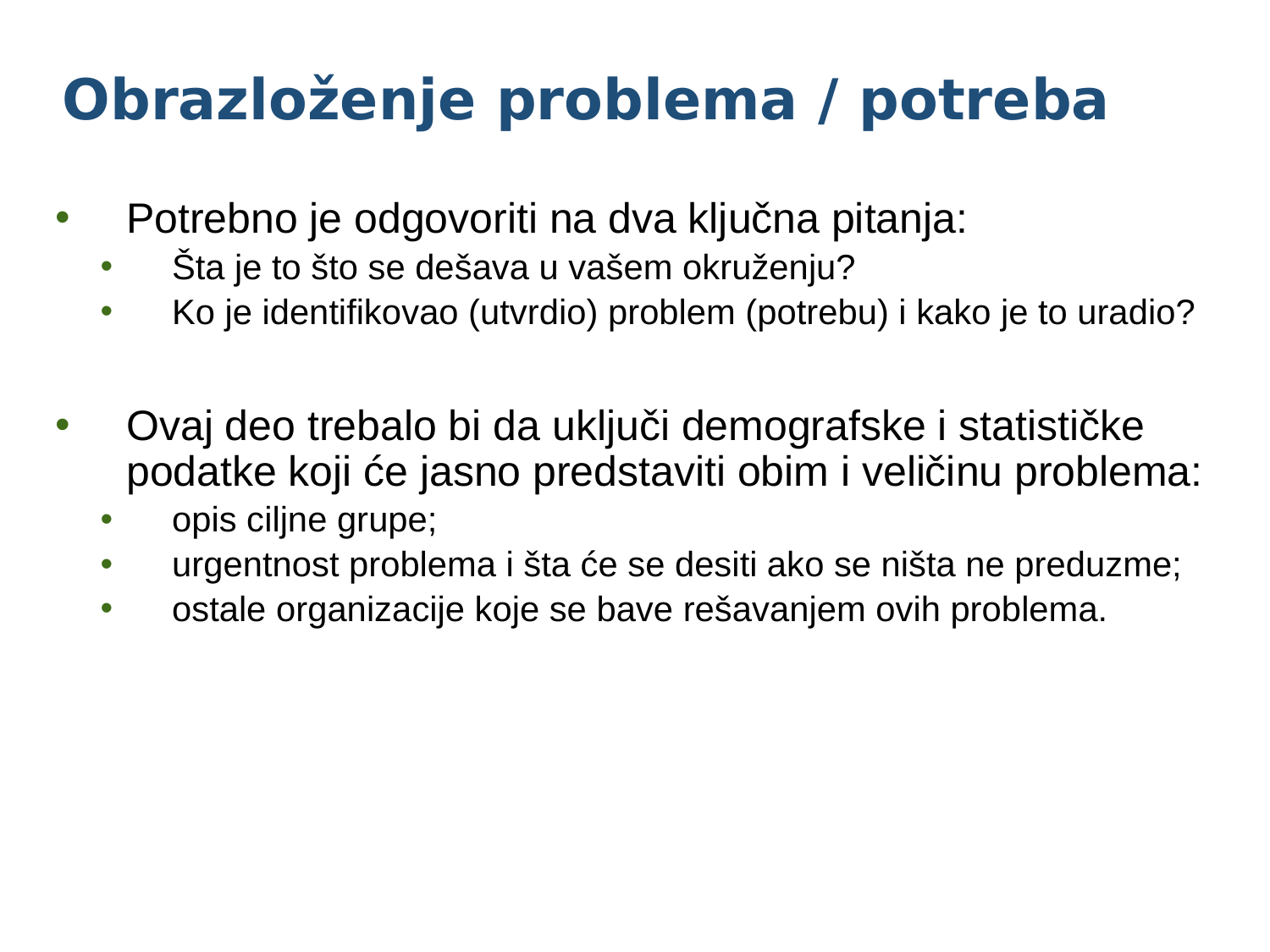

# Obrazloženje problema / potreba
Potrebno je odgovoriti na dva ključna pitanja:
Šta je to što se dešava u vašem okruženju?
Ko je identifikovao (utvrdio) problem (potrebu) i kako je to uradio?

Ovaj deo trebalo bi da uključi demografske i statističke podatke koji će jasno predstaviti obim i veličinu problema:
opis ciljne grupe;
urgentnost problema i šta će se desiti ako se ništa ne preduzme;
ostale organizacije koje se bave rešavanjem ovih problema.